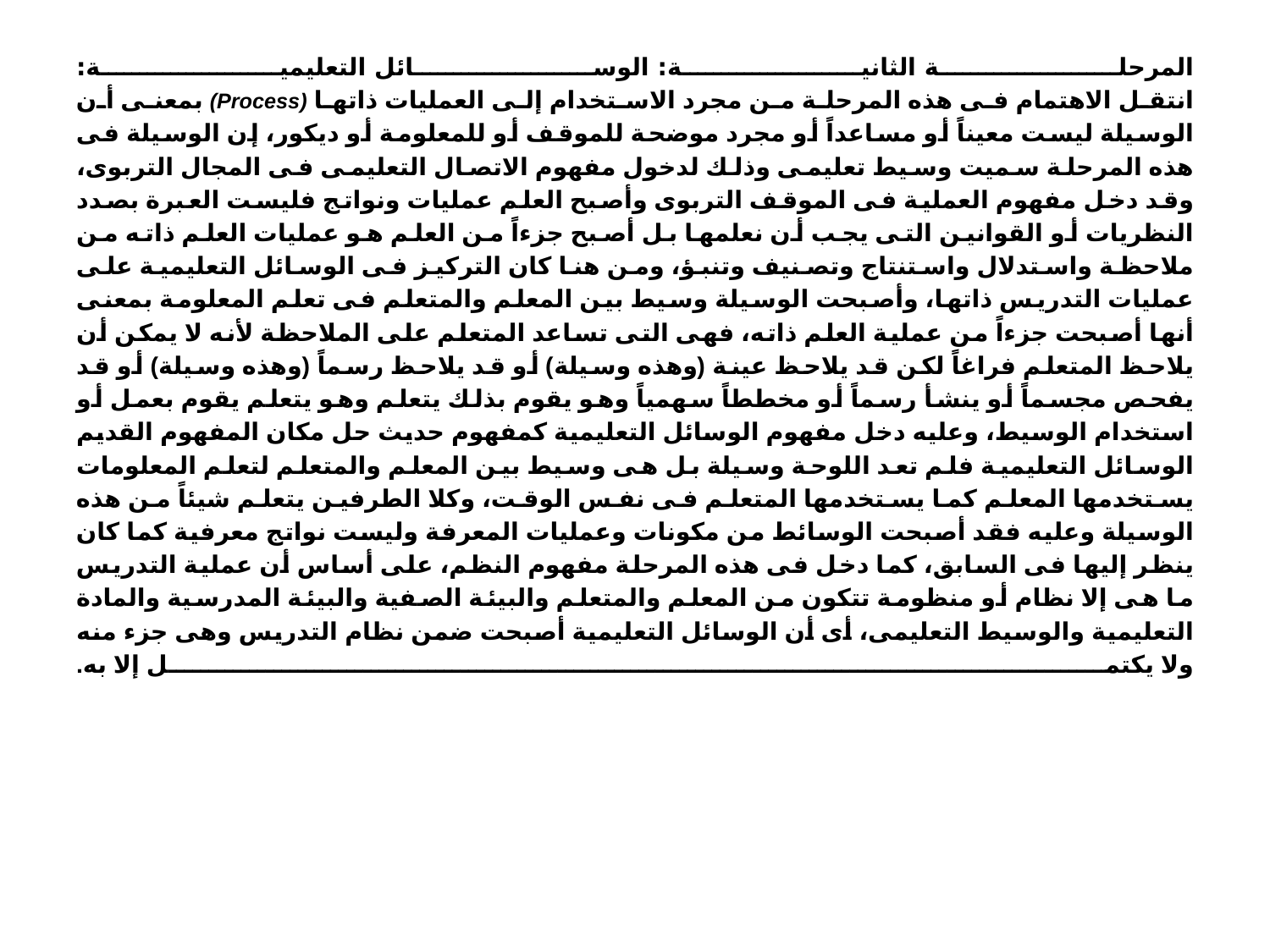

# المرحلة الثانية: الوسائل التعليمية: انتقل الاهتمام فى هذه المرحلة من مجرد الاستخدام إلى العمليات ذاتها (Process) بمعنى أن الوسيلة ليست معيناً أو مساعداً أو مجرد موضحة للموقف أو للمعلومة أو ديكور، إن الوسيلة فى هذه المرحلة سميت وسيط تعليمى وذلك لدخول مفهوم الاتصال التعليمى فى المجال التربوى، وقد دخل مفهوم العملية فى الموقف التربوى وأصبح العلم عمليات ونواتج فليست العبرة بصدد النظريات أو القوانين التى يجب أن نعلمها بل أصبح جزءاً من العلم هو عمليات العلم ذاته من ملاحظة واستدلال واستنتاج وتصنيف وتنبؤ، ومن هنا كان التركيز فى الوسائل التعليمية على عمليات التدريس ذاتها، وأصبحت الوسيلة وسيط بين المعلم والمتعلم فى تعلم المعلومة بمعنى أنها أصبحت جزءاً من عملية العلم ذاته، فهى التى تساعد المتعلم على الملاحظة لأنه لا يمكن أن يلاحظ المتعلم فراغاً لكن قد يلاحظ عينة (وهذه وسيلة) أو قد يلاحظ رسماً (وهذه وسيلة) أو قد يفحص مجسماً أو ينشأ رسماً أو مخططاً سهمياً وهو يقوم بذلك يتعلم وهو يتعلم يقوم بعمل أو استخدام الوسيط، وعليه دخل مفهوم الوسائل التعليمية كمفهوم حديث حل مكان المفهوم القديم الوسائل التعليمية فلم تعد اللوحة وسيلة بل هى وسيط بين المعلم والمتعلم لتعلم المعلومات يستخدمها المعلم كما يستخدمها المتعلم فى نفس الوقت، وكلا الطرفين يتعلم شيئاً من هذه الوسيلة وعليه فقد أصبحت الوسائط من مكونات وعمليات المعرفة وليست نواتج معرفية كما كان ينظر إليها فى السابق، كما دخل فى هذه المرحلة مفهوم النظم، على أساس أن عملية التدريس ما هى إلا نظام أو منظومة تتكون من المعلم والمتعلم والبيئة الصفية والبيئة المدرسية والمادة التعليمية والوسيط التعليمى، أى أن الوسائل التعليمية أصبحت ضمن نظام التدريس وهى جزء منه ولا يكتمل إلا به.